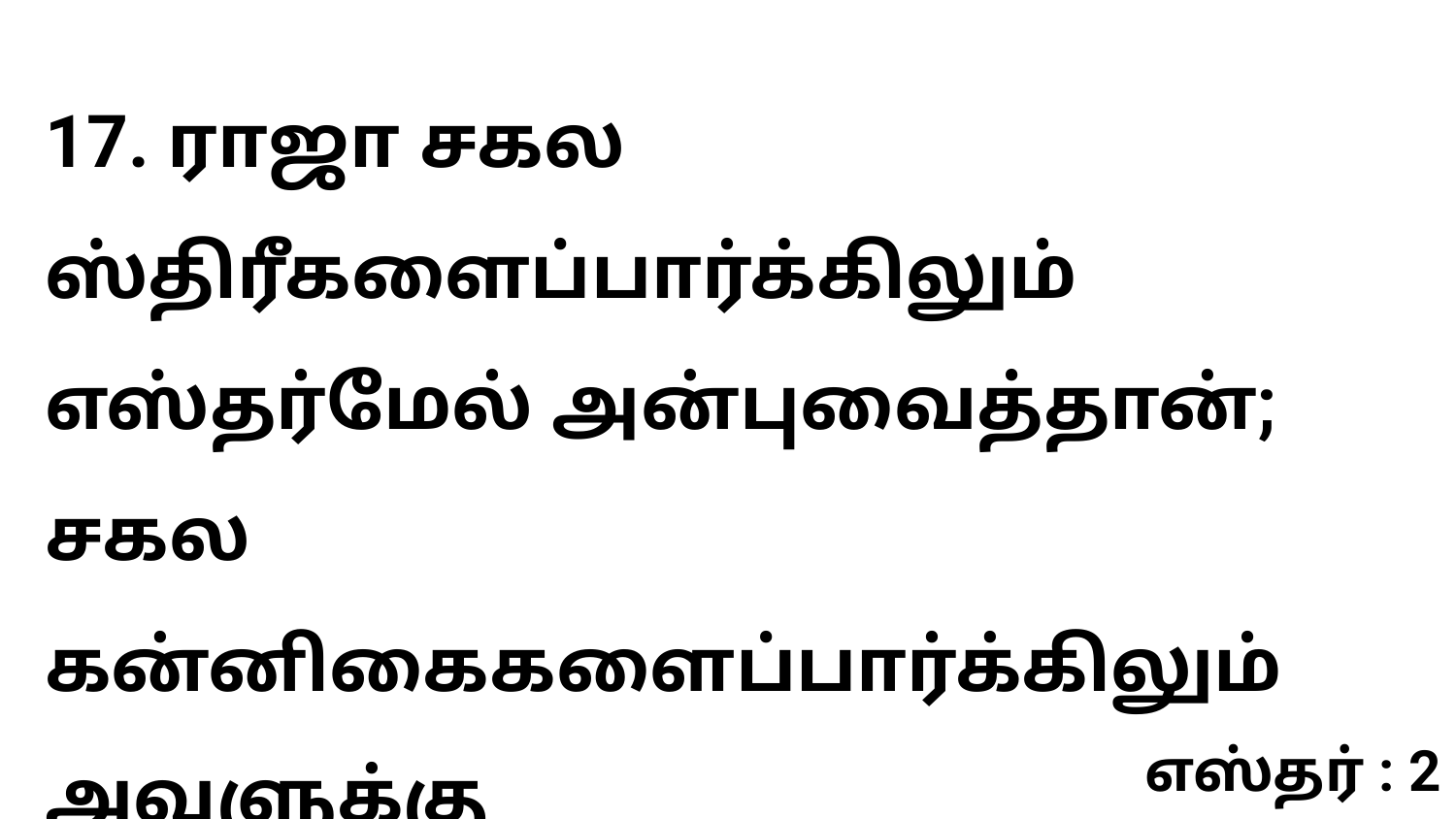

17. ராஜா சகல ஸ்திரீகளைப்பார்க்கிலும் எஸ்தர்மேல் அன்புவைத்தான்; சகல கன்னிகைகளைப்பார்க்கிலும் அவளுக்கு
எஸ்தர் : 2